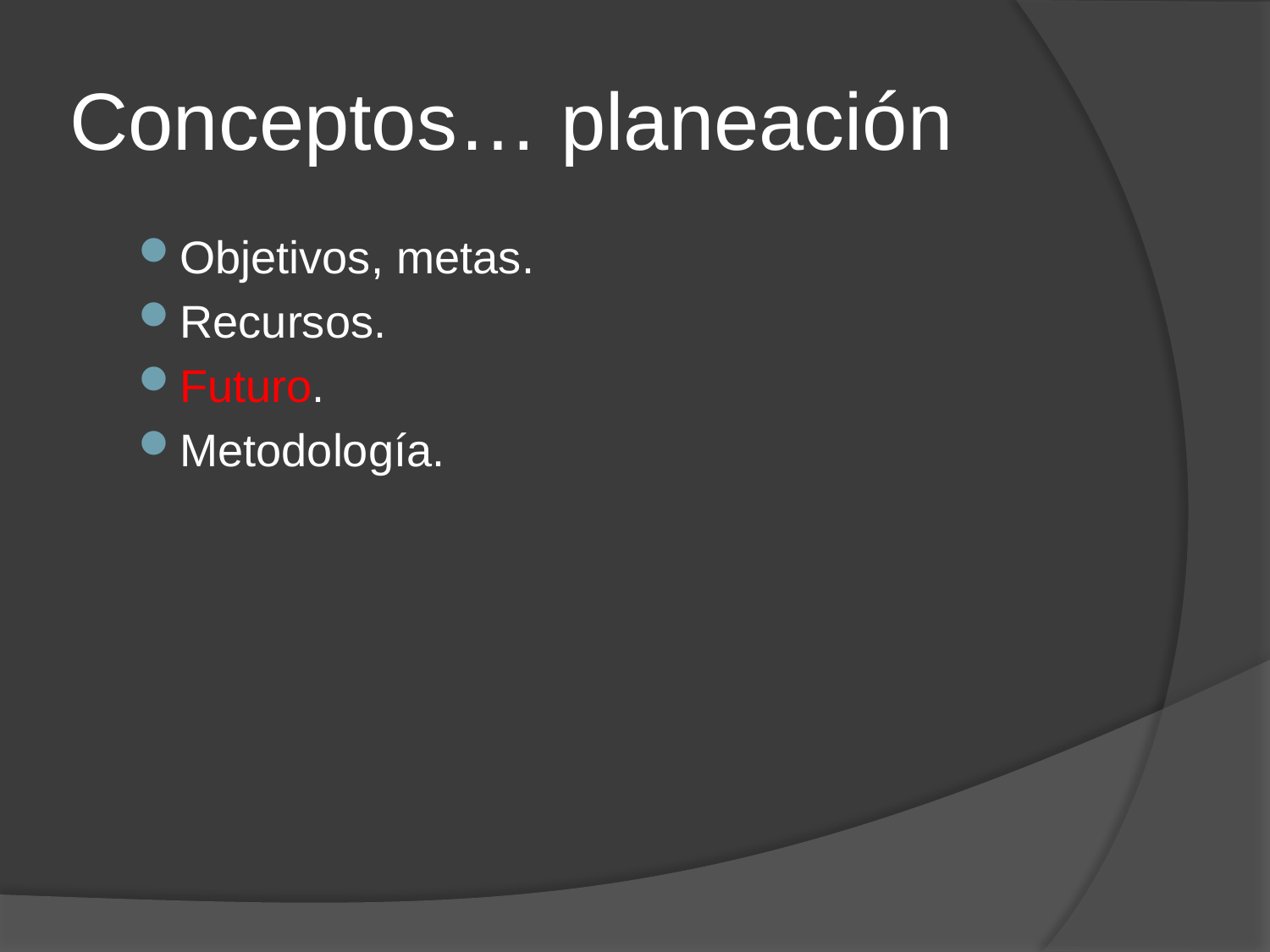

# Conceptos… planeación
Objetivos, metas.
Recursos.
Futuro.
Metodología.